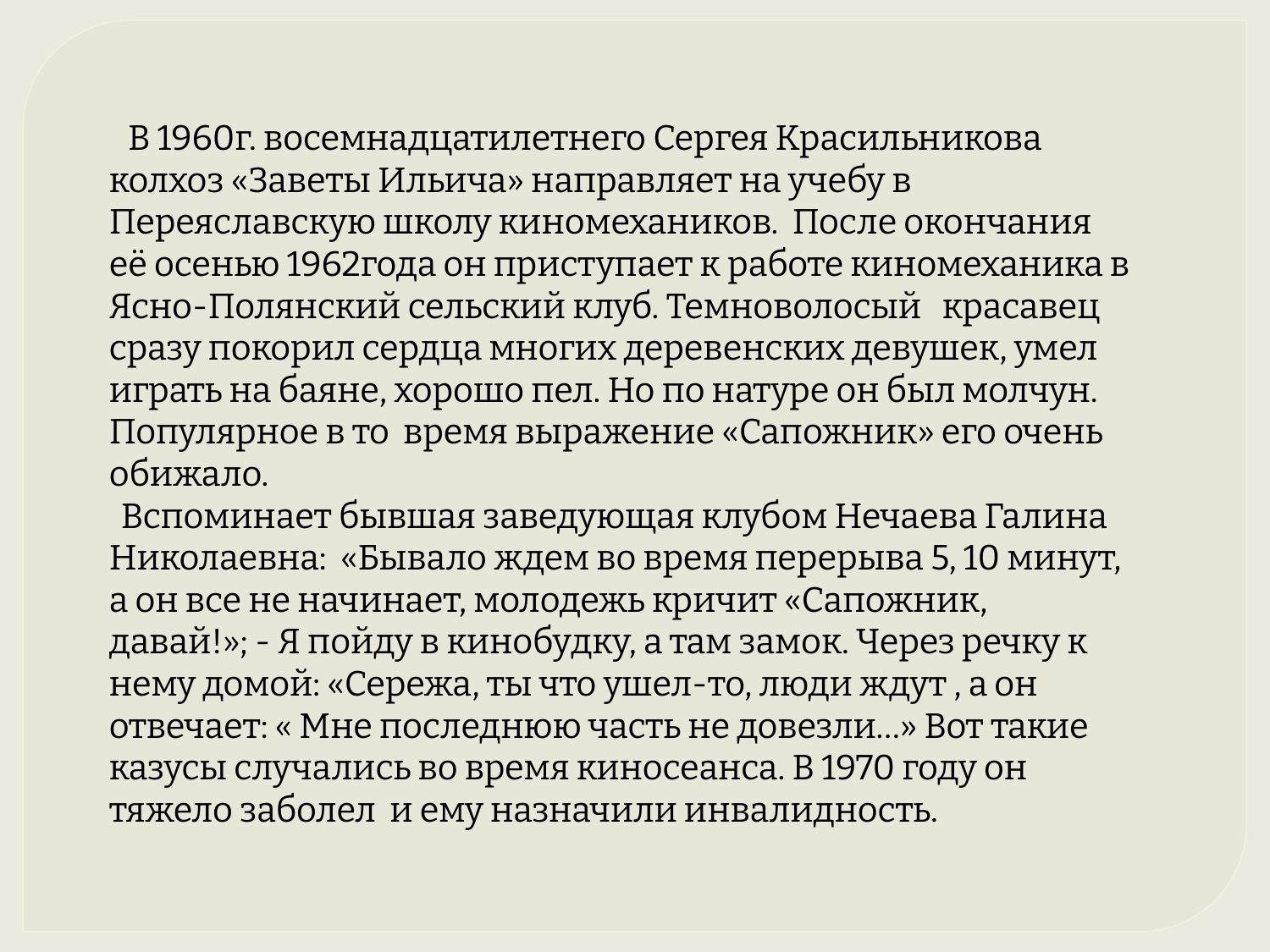

В 1960г. восемнадцатилетнего Сергея Красильникова колхоз «Заветы Ильича» направляет на учебу в Переяславскую школу киномехаников.  После окончания её осенью 1962года он приступает к работе киномеханика в Ясно-Полянский сельский клуб. Темноволосый   красавец сразу покорил сердца многих деревенских девушек, умел играть на баяне, хорошо пел. Но по натуре он был молчун. Популярное в то  время выражение «Сапожник» его очень обижало.
       Вспоминает бывшая заведующая клубом Нечаева Галина Николаевна:  «Бывало ждем во время перерыва 5, 10 минут, а он все не начинает, молодежь кричит «Сапожник, давай!»; - Я пойду в кинобудку, а там замок. Через речку к нему домой: «Сережа, ты что ушел-то, люди ждут , а он отвечает: « Мне последнюю часть не довезли…» Вот такие казусы случались во время киносеанса. В 1970 году он тяжело заболел  и ему назначили инвалидность.